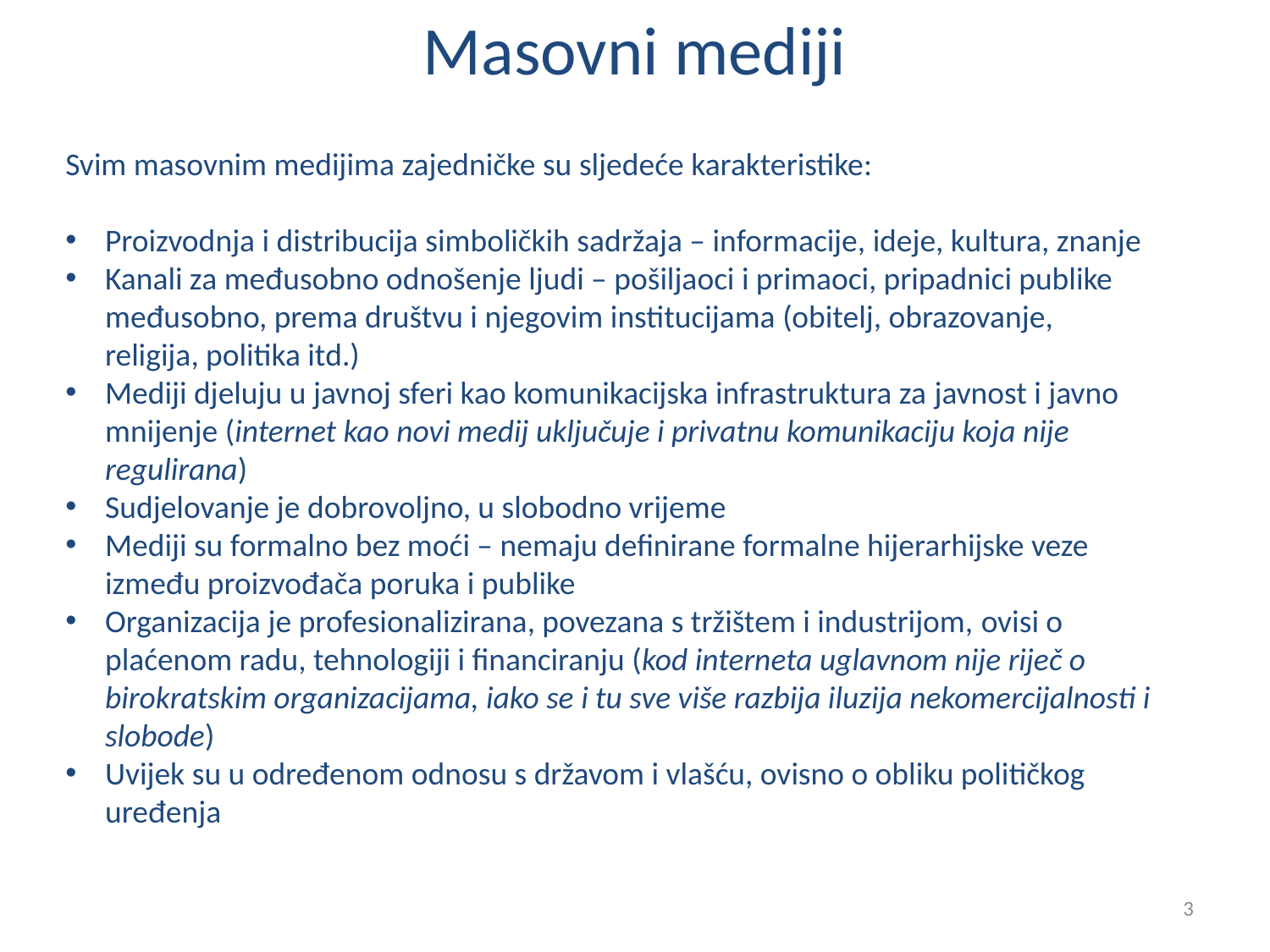

# Masovni mediji
Svim masovnim medijima zajedničke su sljedeće karakteristike:

Proizvodnja i distribucija simboličkih sadržaja – informacije, ideje, kultura, znanje
Kanali za međusobno odnošenje ljudi – pošiljaoci i primaoci, pripadnici publike međusobno, prema društvu i njegovim institucijama (obitelj, obrazovanje, religija, politika itd.)
Mediji djeluju u javnoj sferi kao komunikacijska infrastruktura za javnost i javno mnijenje (internet kao novi medij uključuje i privatnu komunikaciju koja nije regulirana)
Sudjelovanje je dobrovoljno, u slobodno vrijeme
Mediji su formalno bez moći – nemaju definirane formalne hijerarhijske veze između proizvođača poruka i publike
Organizacija je profesionalizirana, povezana s tržištem i industrijom, ovisi o plaćenom radu, tehnologiji i financiranju (kod interneta uglavnom nije riječ o birokratskim organizacijama, iako se i tu sve više razbija iluzija nekomercijalnosti i slobode)
Uvijek su u određenom odnosu s državom i vlašću, ovisno o obliku političkog uređenja

3